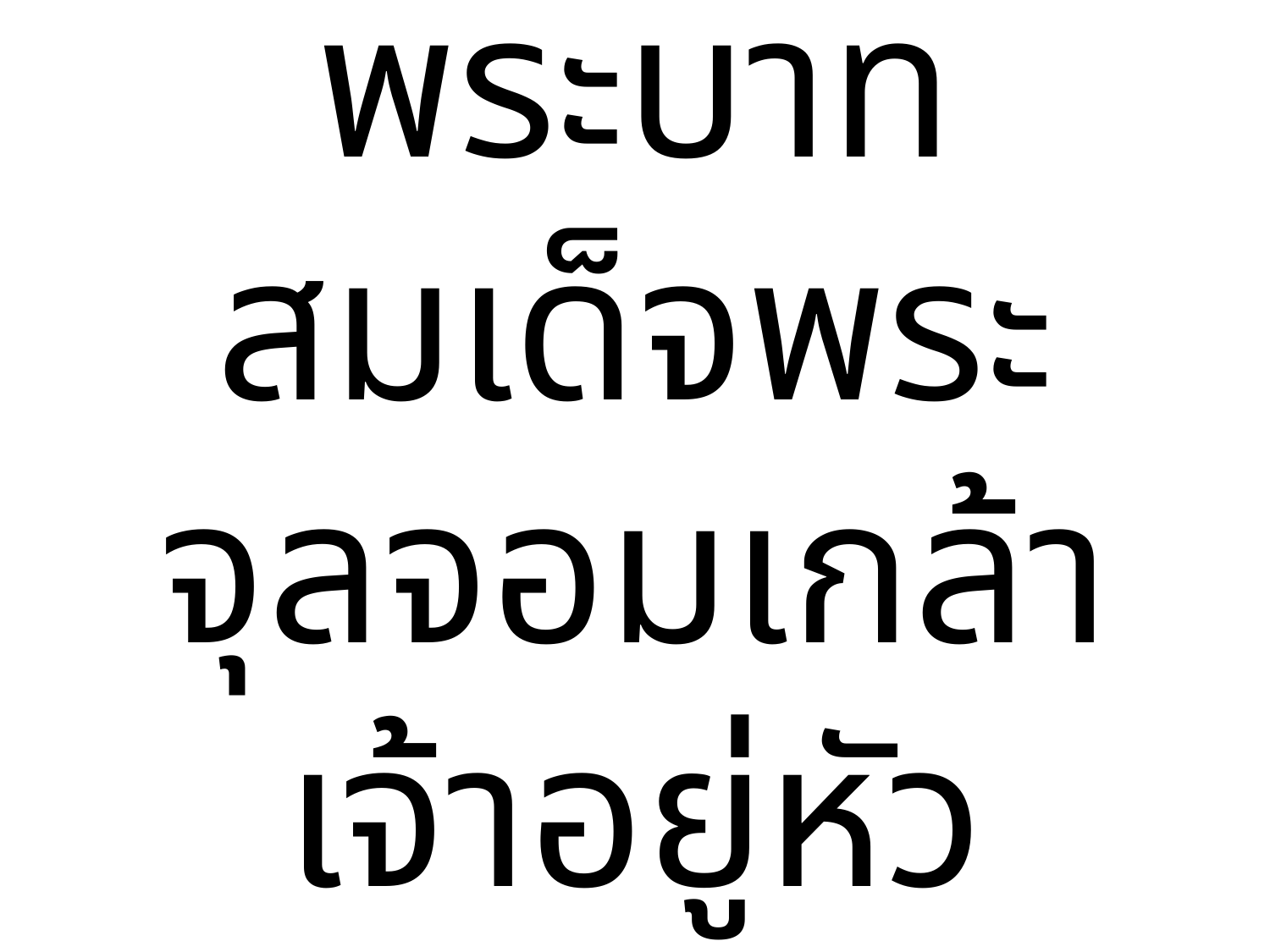

# พระบาทสมเด็จพระจุลจอมเกล้าเจ้าอยู่หัว